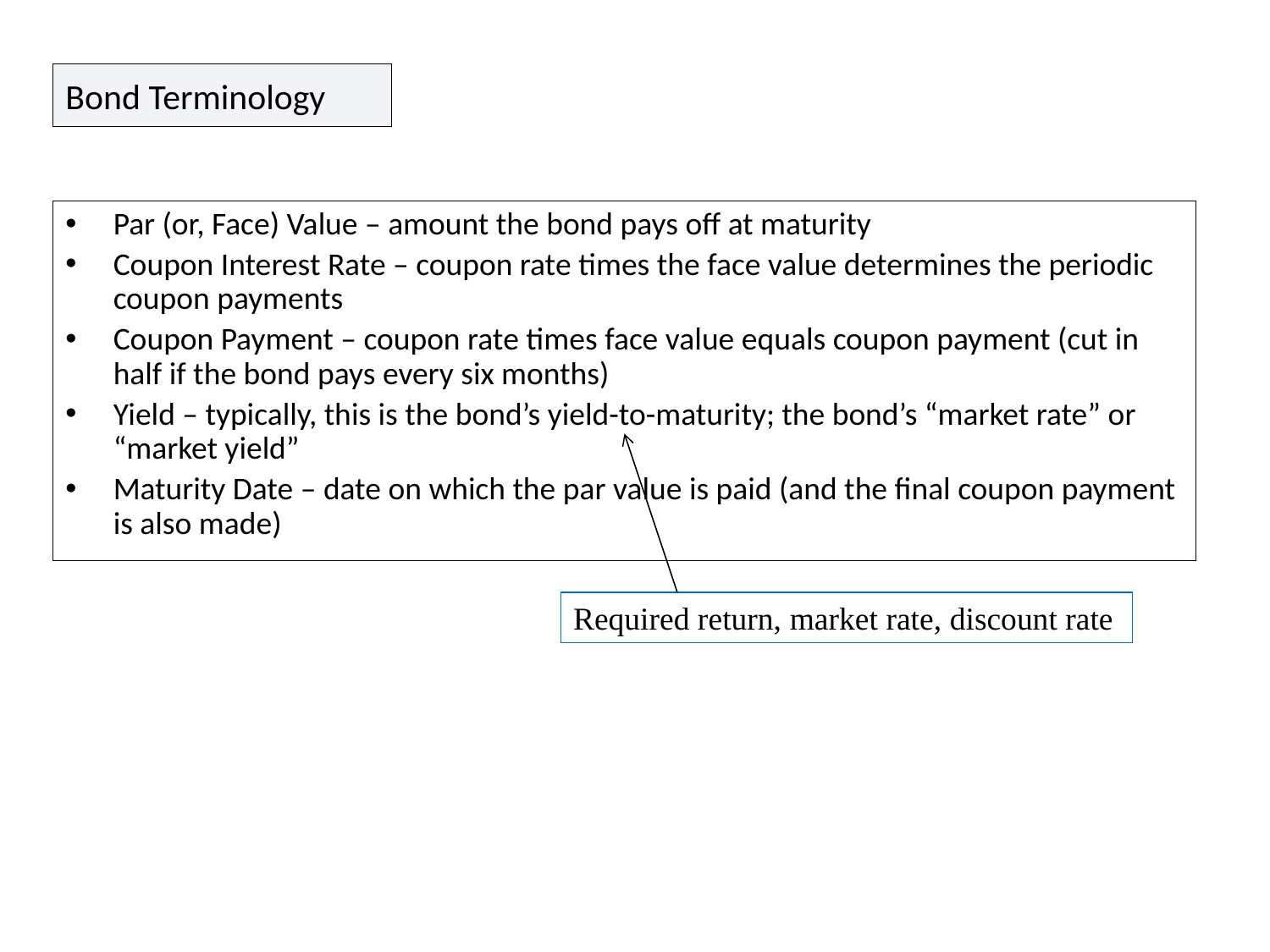

# Bond Terminology
Par (or, Face) Value – amount the bond pays off at maturity
Coupon Interest Rate – coupon rate times the face value determines the periodic coupon payments
Coupon Payment – coupon rate times face value equals coupon payment (cut in half if the bond pays every six months)
Yield – typically, this is the bond’s yield-to-maturity; the bond’s “market rate” or “market yield”
Maturity Date – date on which the par value is paid (and the final coupon payment is also made)
Required return, market rate, discount rate